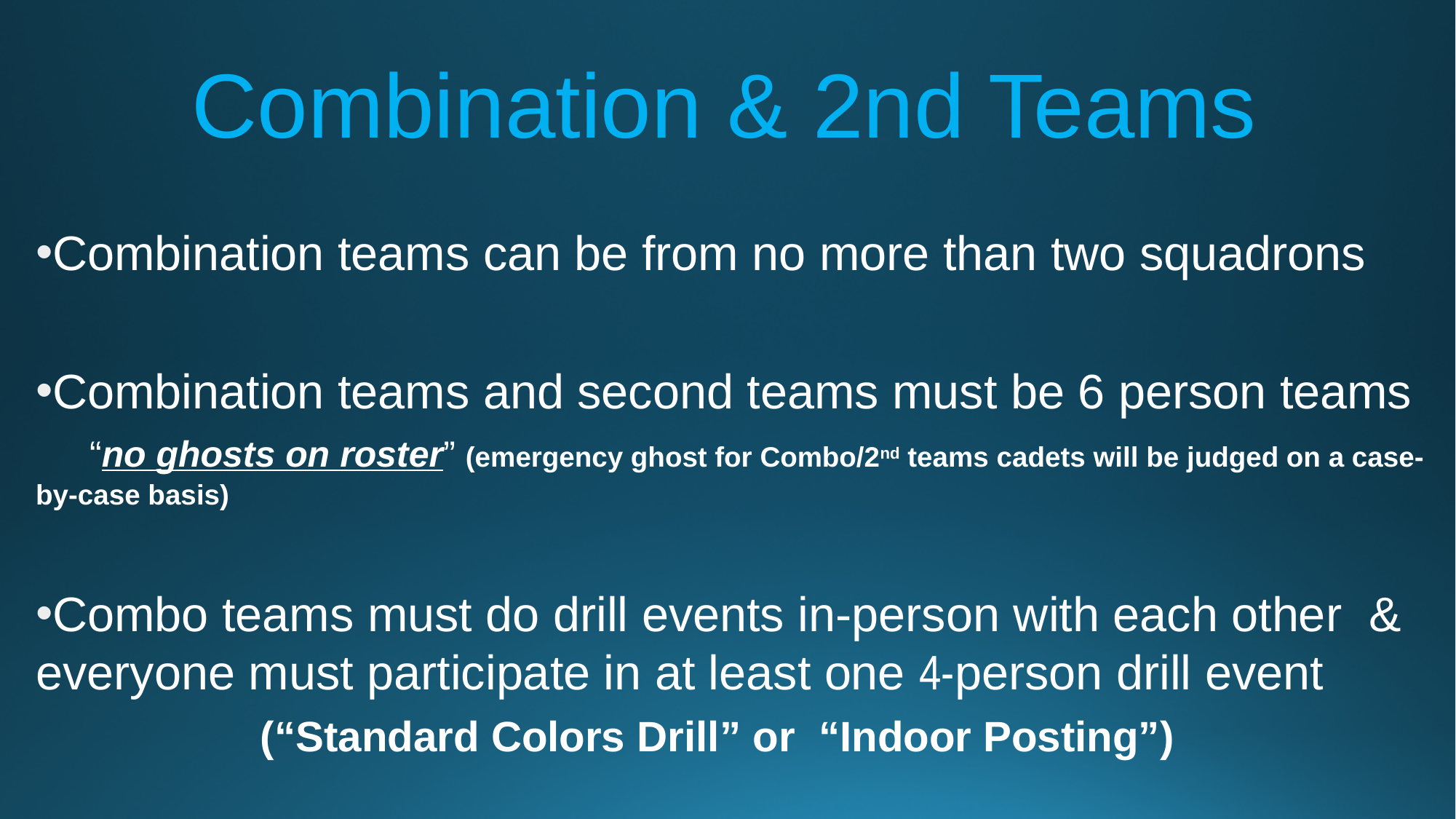

# Combination & 2nd Teams
Combination teams can be from no more than two squadrons

Combination teams and second teams must be 6 person teams
    “no ghosts on roster” (emergency ghost for Combo/2nd teams cadets will be judged on a case-by-case basis)

Combo teams must do drill events in-person with each other  &   everyone must participate in at least one 4-person drill event
                   (“Standard Colors Drill” or  “Indoor Posting”)